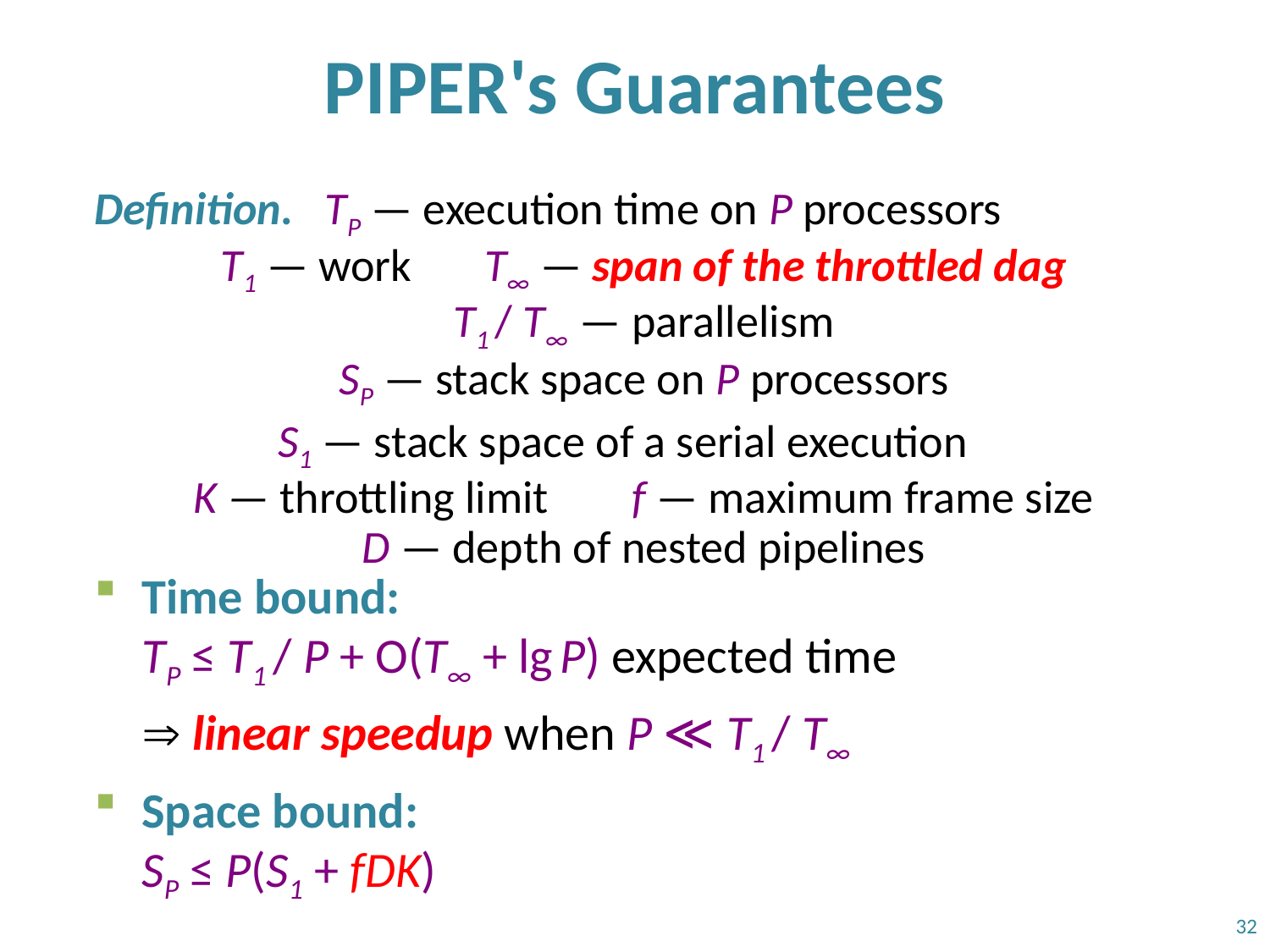

# PIPER's Guarantees
Definition.   TP — execution time on P processors
T1 — work       T∞ — span of the throttled dag
T1 / T∞  — parallelism
SP — stack space on P processors
S1 — stack space of a serial execution
K — throttling limit        f — maximum frame size
D — depth of nested pipelines
Time bound:
TP ≤ T1 / P + O(T∞ + lg P) expected time
	⇒ linear speedup when P ≪ T1 / T∞
Space bound:
SP ≤ P(S1 + fDK)
32